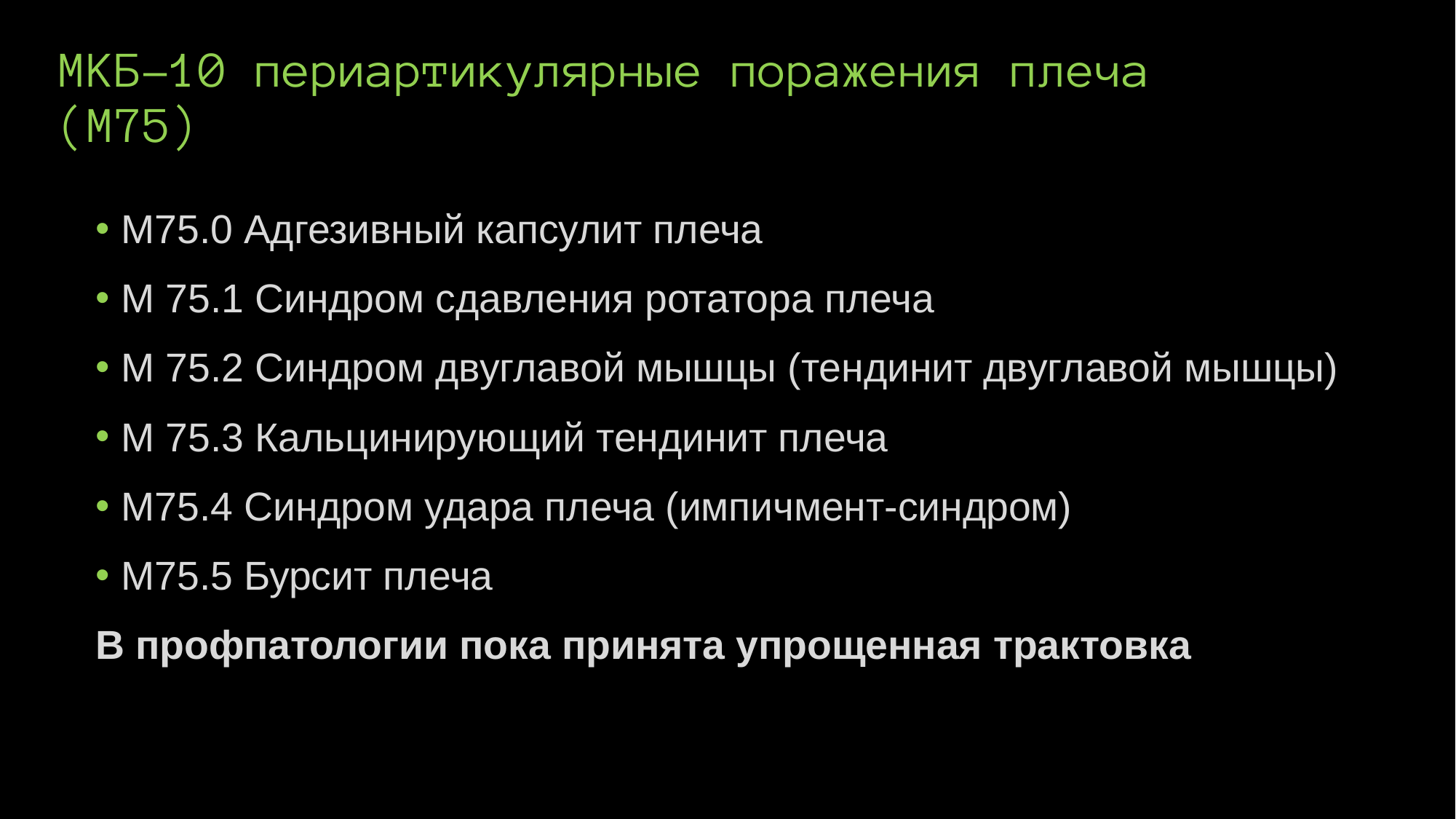

# МКБ-10 периартикулярные поражения плеча (М75)
М75.0 Адгезивный капсулит плеча
М 75.1 Синдром сдавления ротатора плеча
М 75.2 Синдром двуглавой мышцы (тендинит двуглавой мышцы)
М 75.3 Кальцинирующий тендинит плеча
М75.4 Синдром удара плеча (импичмент-синдром)
М75.5 Бурсит плеча
В профпатологии пока принята упрощенная трактовка